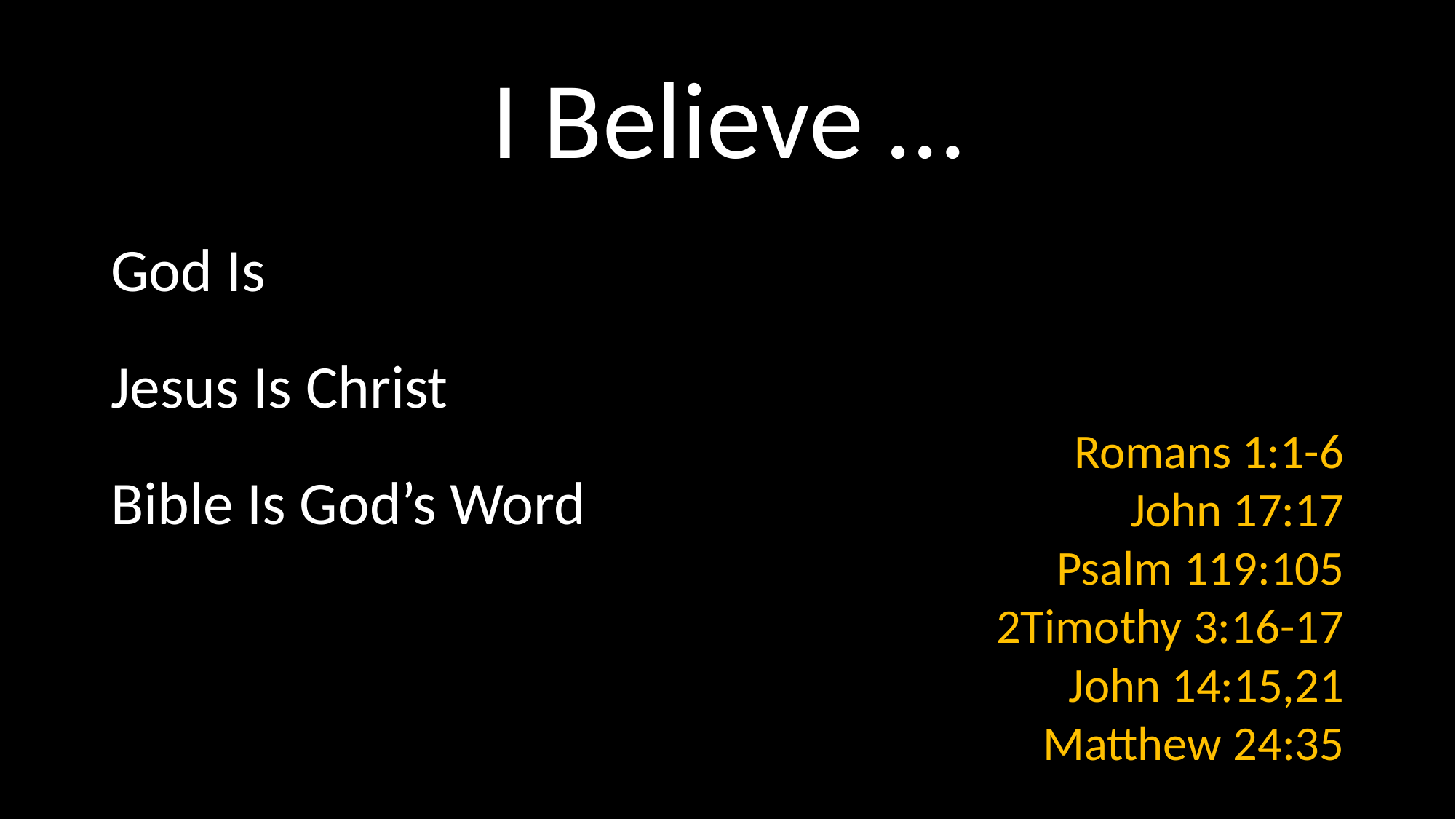

# I Believe …
God Is
Jesus Is Christ
Bible Is God’s Word
Romans 1:1-6
John 17:17
Psalm 119:105
2Timothy 3:16-17
John 14:15,21
Matthew 24:35